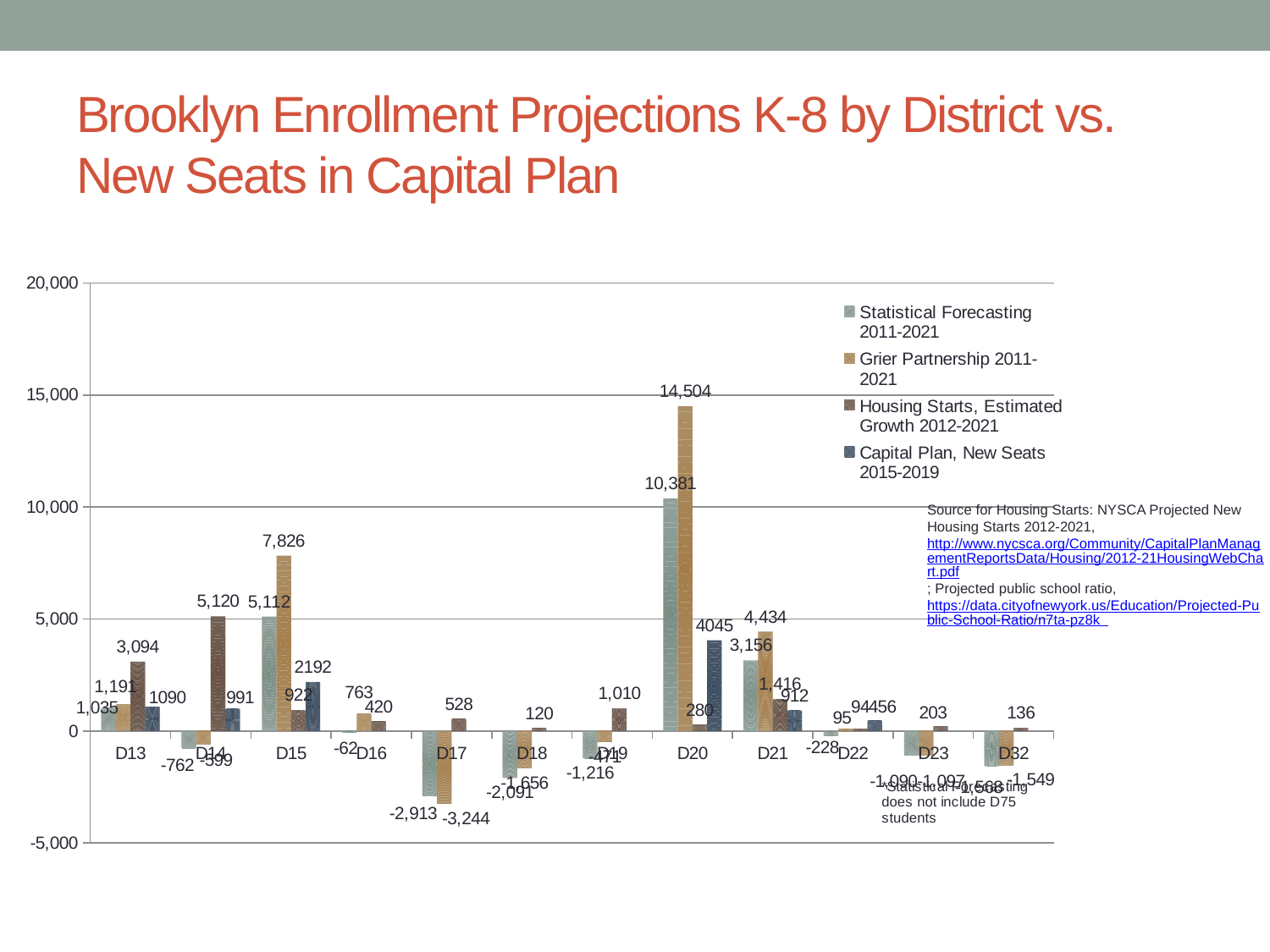

# Brooklyn Enrollment Projections K-8 by District vs. New Seats in Capital Plan

### Chart

| Category | Statistical Forecasting 2011-2021 | Grier Partnership 2011-2021 | Housing Starts, Estimated Growth 2012-2021 | Capital Plan, New Seats 2015-2019 |
|---|---|---|---|---|
| D13 | 1035.0 | 1191.0 | 3094.27 | 1090.0 |
| D14 | -762.0 | -599.0 | 5119.67 | 991.0 |
| D15 | 5112.0 | 7826.0 | 921.68 | 2192.0 |
| D16 | -62.0 | 763.0 | 419.84 | None |
| D17 | -2913.0 | -3244.0 | 528.08 | None |
| D18 | -2091.0 | -1656.0 | 119.72 | None |
| D19 | -1216.0 | -471.0 | 1009.83 | None |
| D20 | 10381.0 | 14504.0 | 280.44 | 4045.0 |
| D21 | 3156.0 | 4434.0 | 1415.73 | 912.0 |
| D22 | -228.0 | 95.0 | 94.3 | 456.0 |
| D23 | -1090.0 | -1097.0 | 203.36 | None |
| D32 | -1568.0 | -1549.0 | 136.12 | None |
Source for Housing Starts: NYSCA Projected New Housing Starts 2012-2021, http://www.nycsca.org/Community/CapitalPlanManagementReportsData/Housing/2012-21HousingWebChart.pdf; Projected public school ratio, https://data.cityofnewyork.us/Education/Projected-Public-School-Ratio/n7ta-pz8k